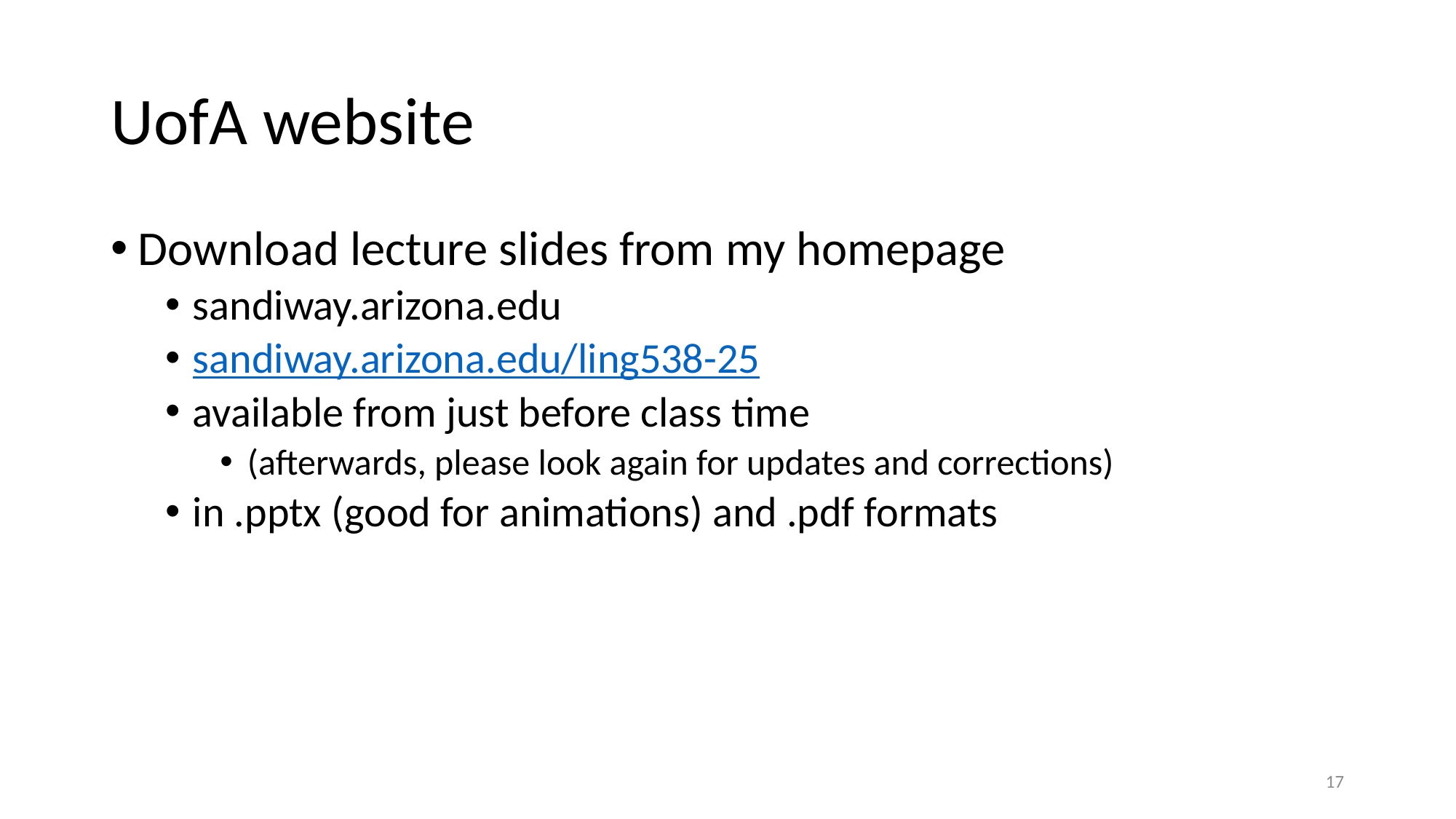

# UofA website
Download lecture slides from my homepage
sandiway.arizona.edu
sandiway.arizona.edu/ling538-25
available from just before class time
(afterwards, please look again for updates and corrections)
in .pptx (good for animations) and .pdf formats
17